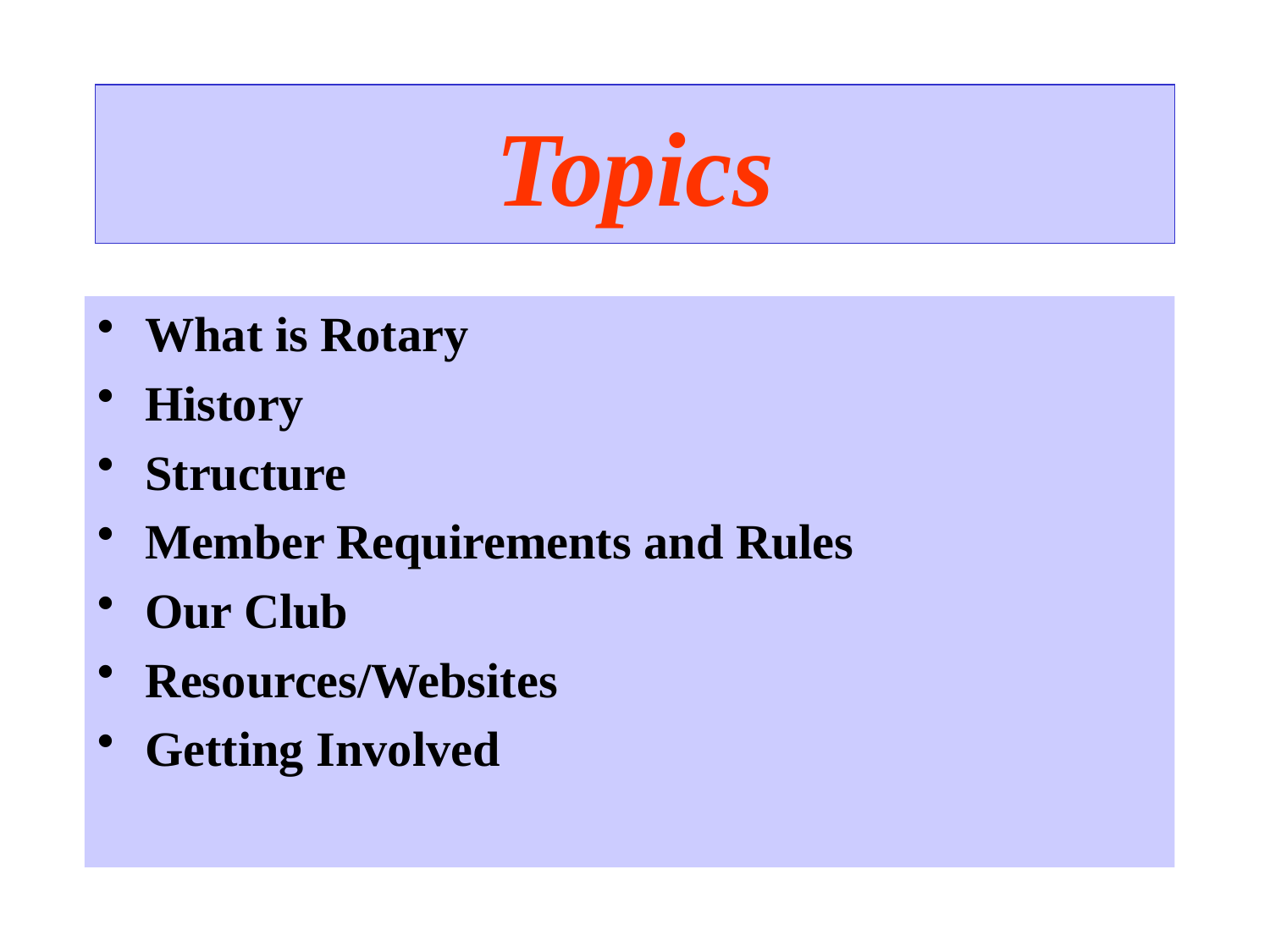

# Topics
What is Rotary
History
Structure
Member Requirements and Rules
Our Club
Resources/Websites
Getting Involved